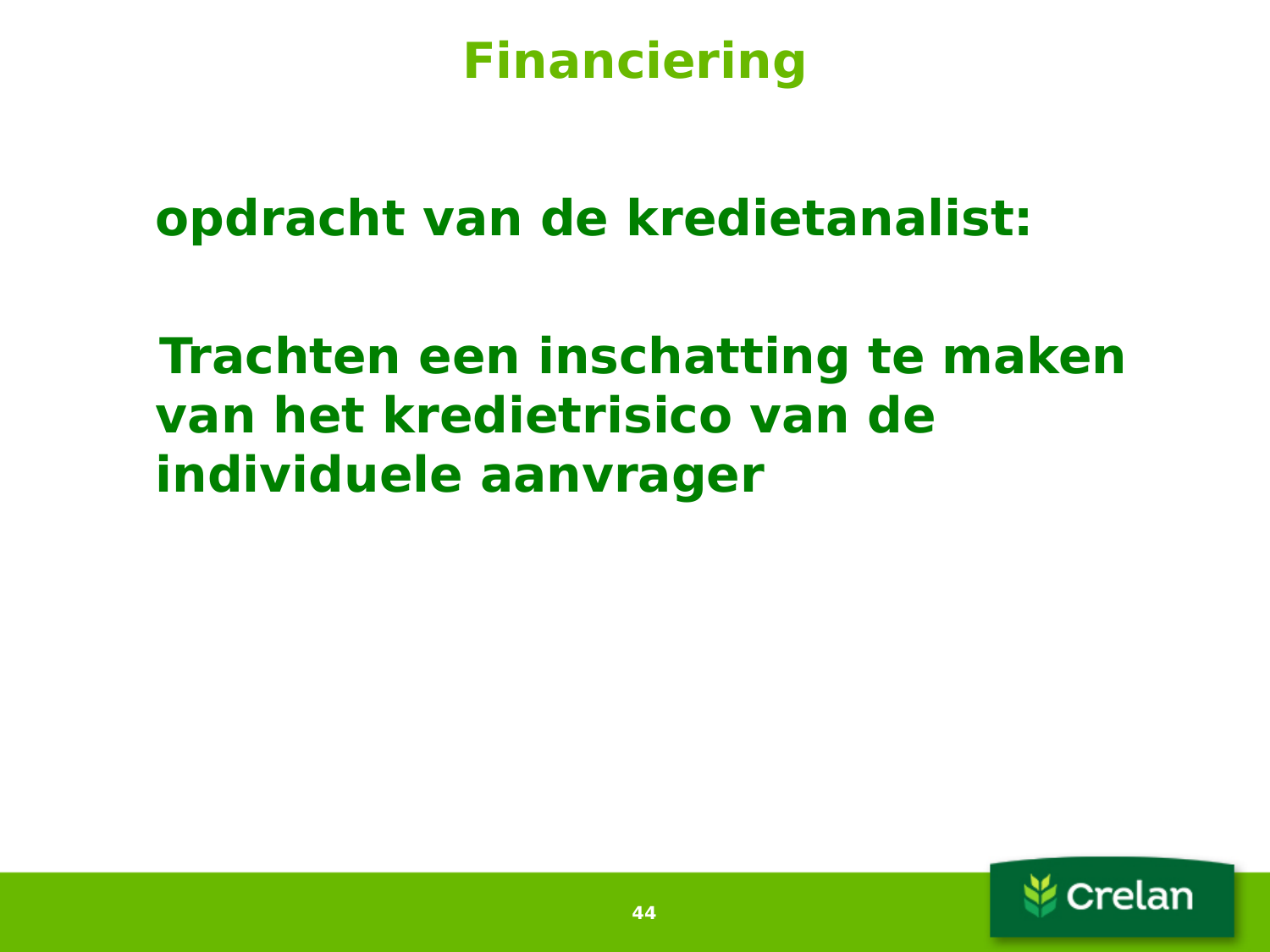

# Financiering
	opdracht van de kredietanalist:

   Trachten een inschatting te maken van het kredietrisico van de individuele aanvrager
44